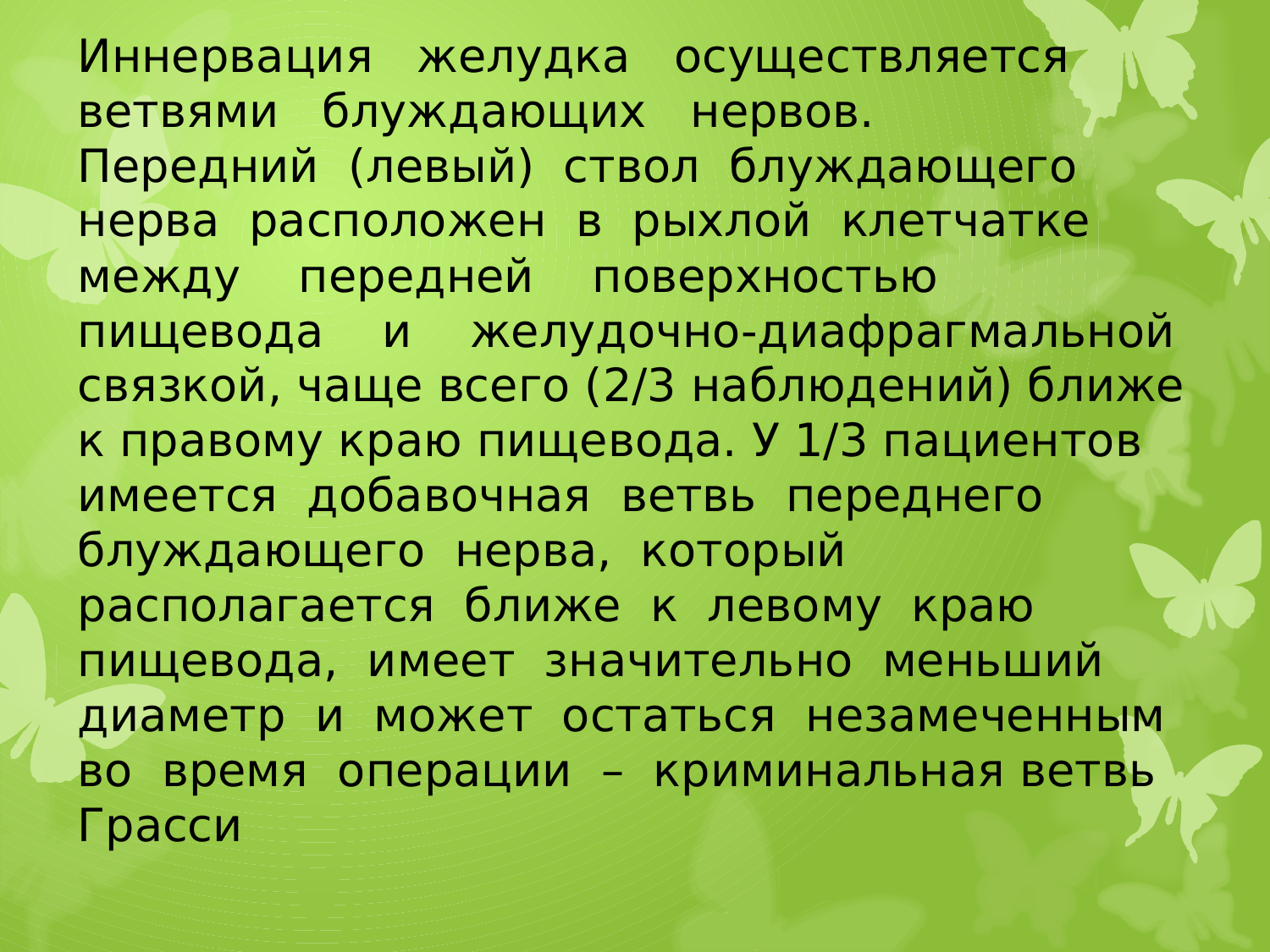

# Иннервация   желудка   осуществляется   ветвями   блуждающих   нервов. Передний  (левый)  ствол  блуждающего  нерва  расположен  в  рыхлой  клетчатке между    передней    поверхностью    пищевода    и    желудочно-диафрагмальной связкой, чаще всего (2/3 наблюдений) ближе к правому краю пищевода. У 1/3 пациентов  имеется  добавочная  ветвь  переднего  блуждающего  нерва,  который располагается  ближе  к  левому  краю  пищевода,  имеет  значительно  меньший диаметр  и  может  остаться  незамеченным  во  время  операции  –  криминальная ветвь  Грасси